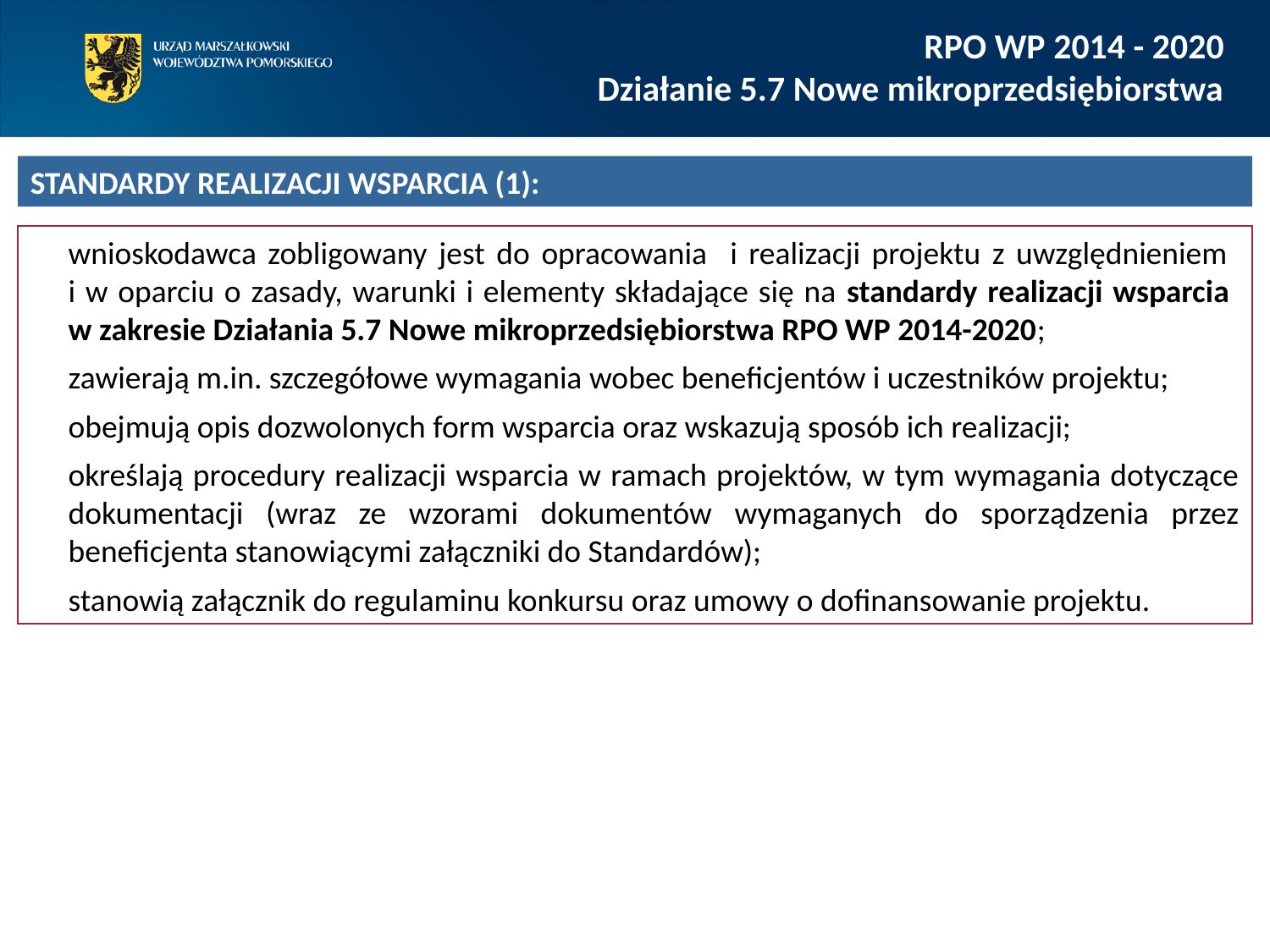

RPO WP 2014 - 2020
Działanie 5.7 Nowe mikroprzedsiębiorstwa
STANDARDY REALIZACJI WSPARCIA (1):
wnioskodawca zobligowany jest do opracowania  i realizacji projektu z uwzględnieniem
i w oparciu o zasady, warunki i elementy składające się na standardy realizacji wsparcia
w zakresie Działania 5.7 Nowe mikroprzedsiębiorstwa RPO WP 2014-2020;
zawierają m.in. szczegółowe wymagania wobec beneficjentów i uczestników projektu;
obejmują opis dozwolonych form wsparcia oraz wskazują sposób ich realizacji;
określają procedury realizacji wsparcia w ramach projektów, w tym wymagania dotyczące dokumentacji (wraz ze wzorami dokumentów wymaganych do sporządzenia przez beneficjenta stanowiącymi załączniki do Standardów);
stanowią załącznik do regulaminu konkursu oraz umowy o dofinansowanie projektu.